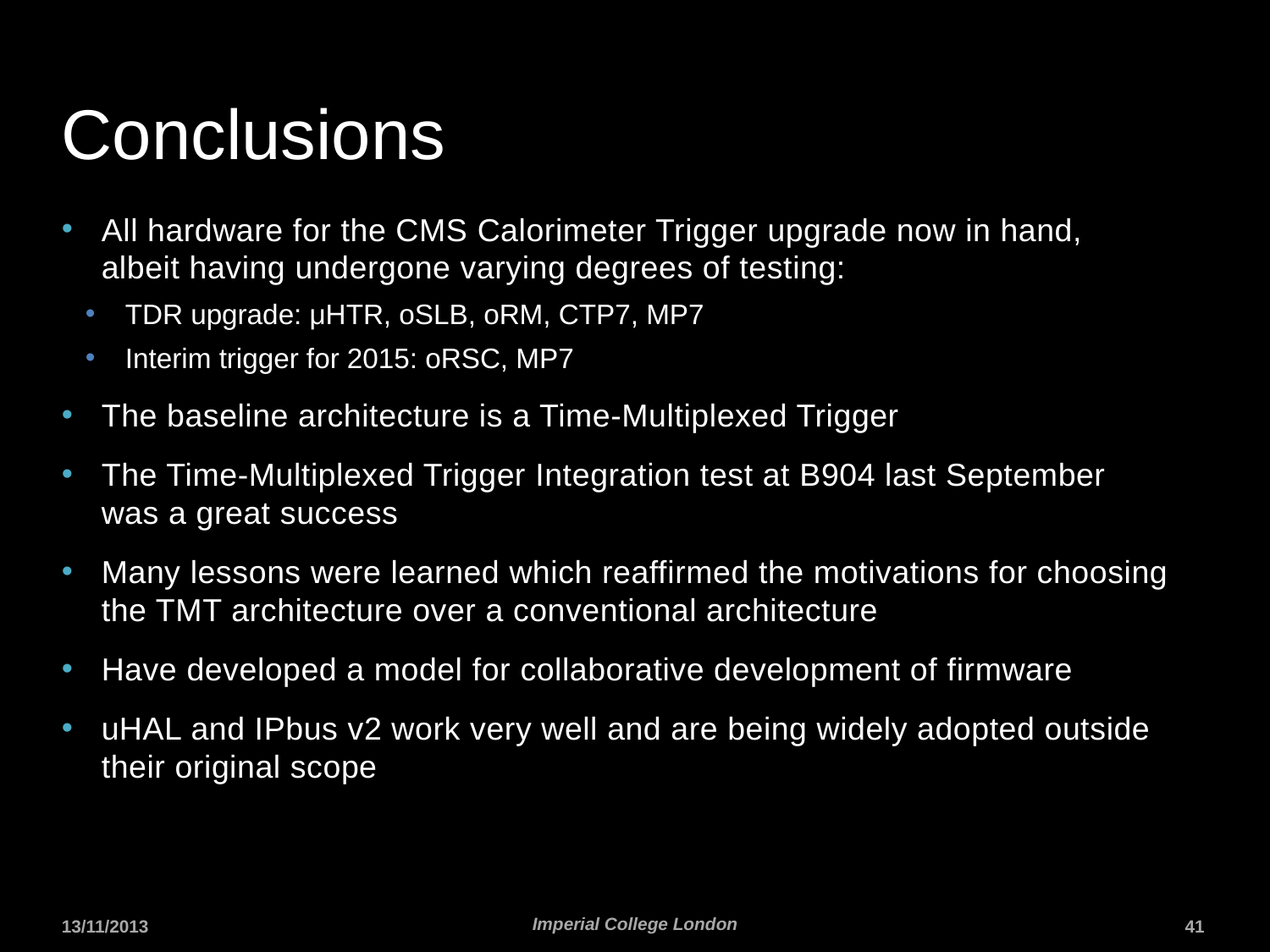

# Conclusions
All hardware for the CMS Calorimeter Trigger upgrade now in hand, albeit having undergone varying degrees of testing:
TDR upgrade: μHTR, oSLB, oRM, CTP7, MP7
Interim trigger for 2015: oRSC, MP7
The baseline architecture is a Time-Multiplexed Trigger
The Time-Multiplexed Trigger Integration test at B904 last September was a great success
Many lessons were learned which reaffirmed the motivations for choosing the TMT architecture over a conventional architecture
Have developed a model for collaborative development of firmware
uHAL and IPbus v2 work very well and are being widely adopted outside their original scope

Imperial College London
13/11/2013
41